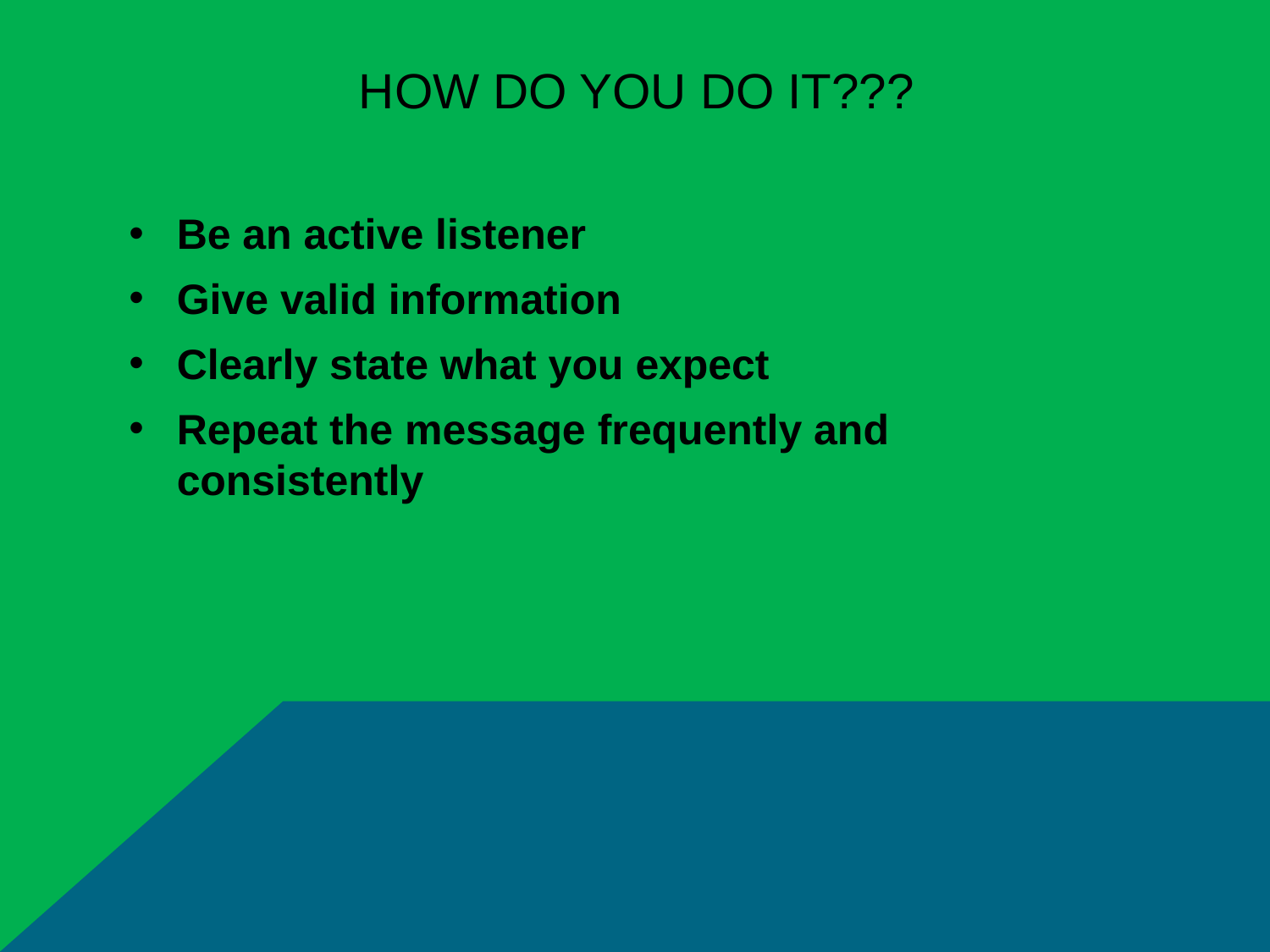

# How do you do it???
Be an active listener
Give valid information
Clearly state what you expect
Repeat the message frequently and consistently